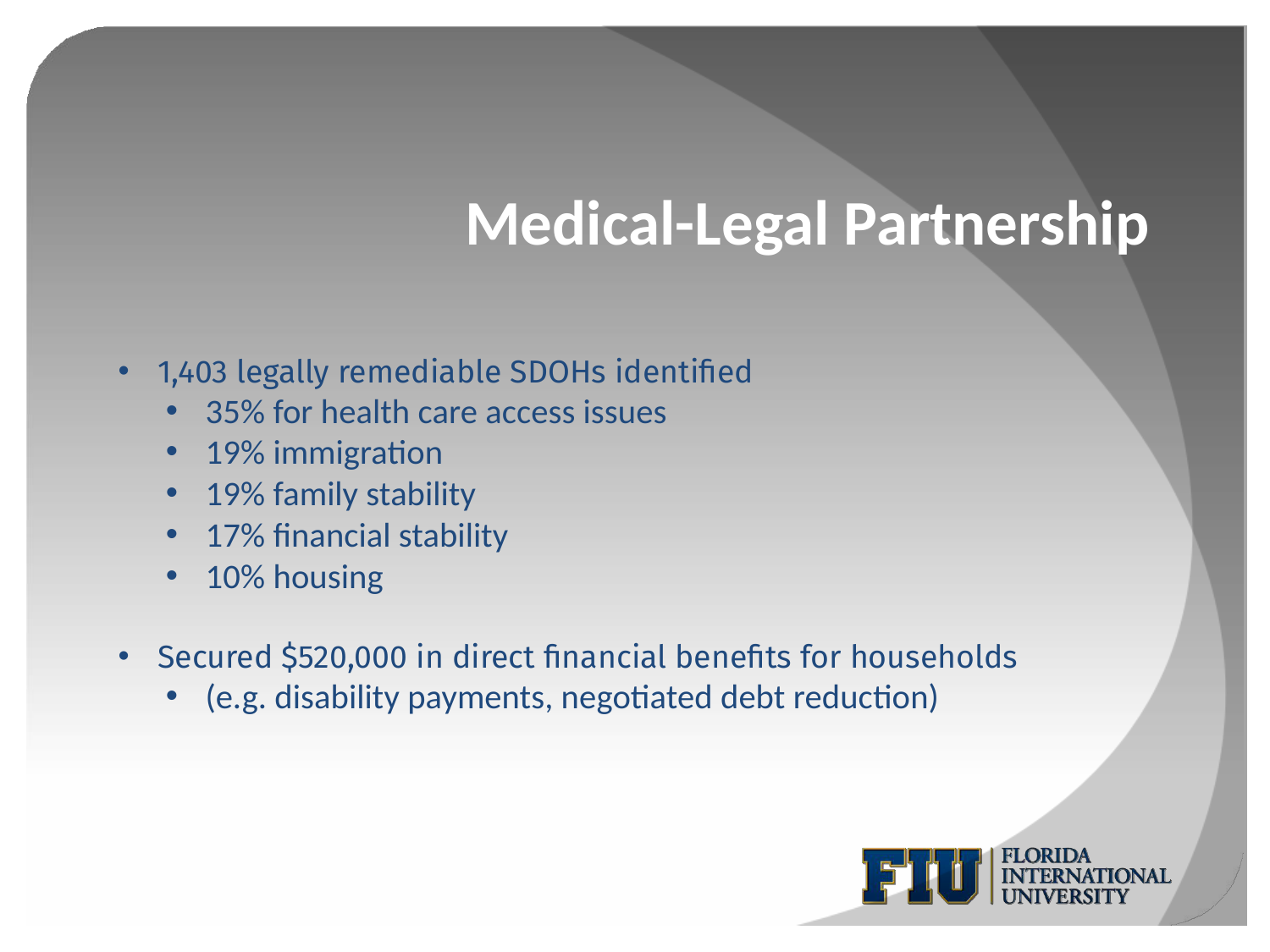

# Medical-Legal Partnership
1,403 legally remediable SDOHs identified
35% for health care access issues
19% immigration
19% family stability
17% financial stability
10% housing

Secured $520,000 in direct financial benefits for households
(e.g. disability payments, negotiated debt reduction)